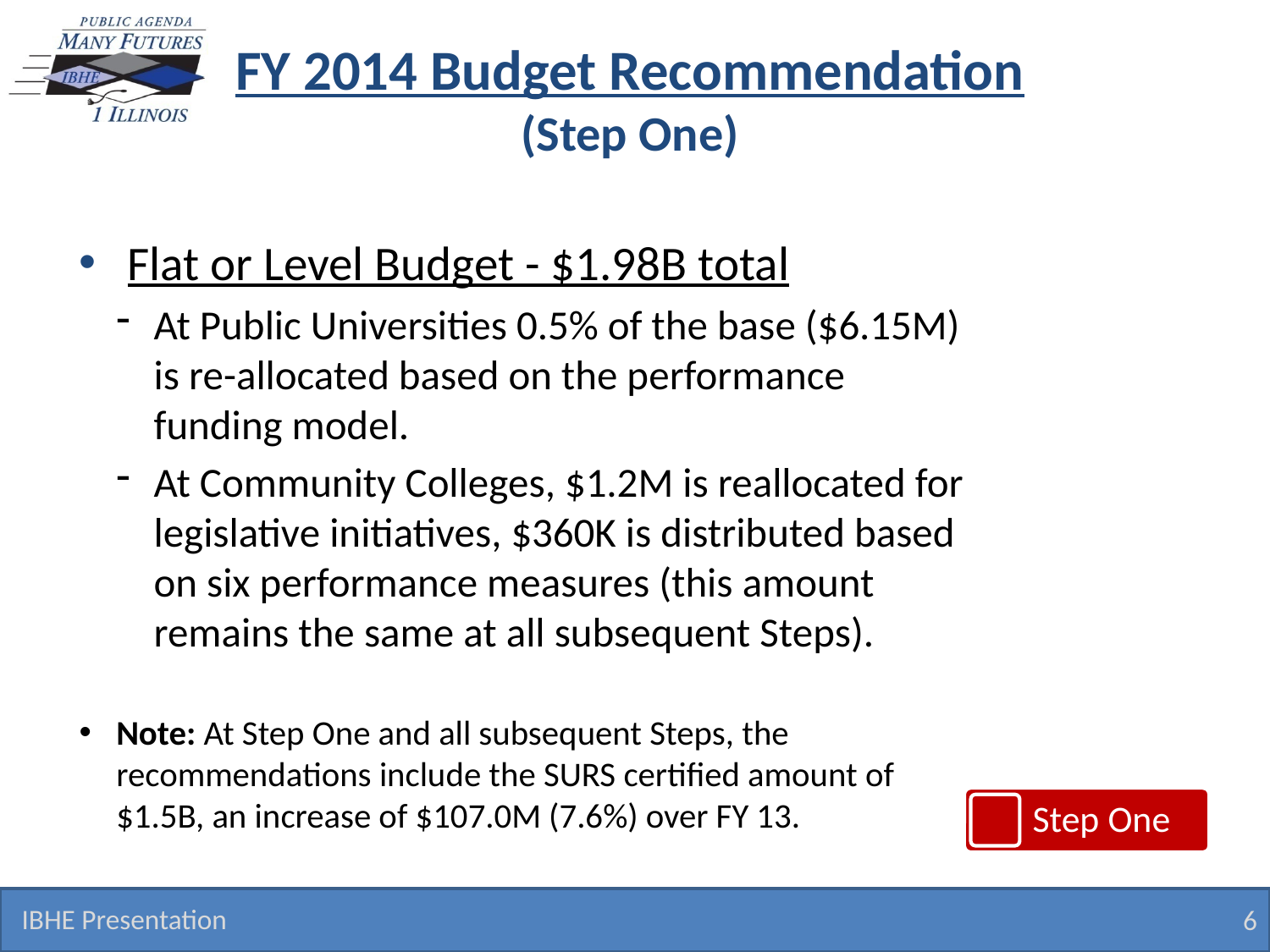

# FY 2014 Budget Recommendation (Step One)
 Flat or Level Budget - $1.98B total
At Public Universities 0.5% of the base ($6.15M) is re-allocated based on the performance funding model.
At Community Colleges, $1.2M is reallocated for legislative initiatives, $360K is distributed based on six performance measures (this amount remains the same at all subsequent Steps).

Note: At Step One and all subsequent Steps, the recommendations include the SURS certified amount of $1.5B, an increase of $107.0M (7.6%) over FY 13.
Step One
IBHE Presentation
6